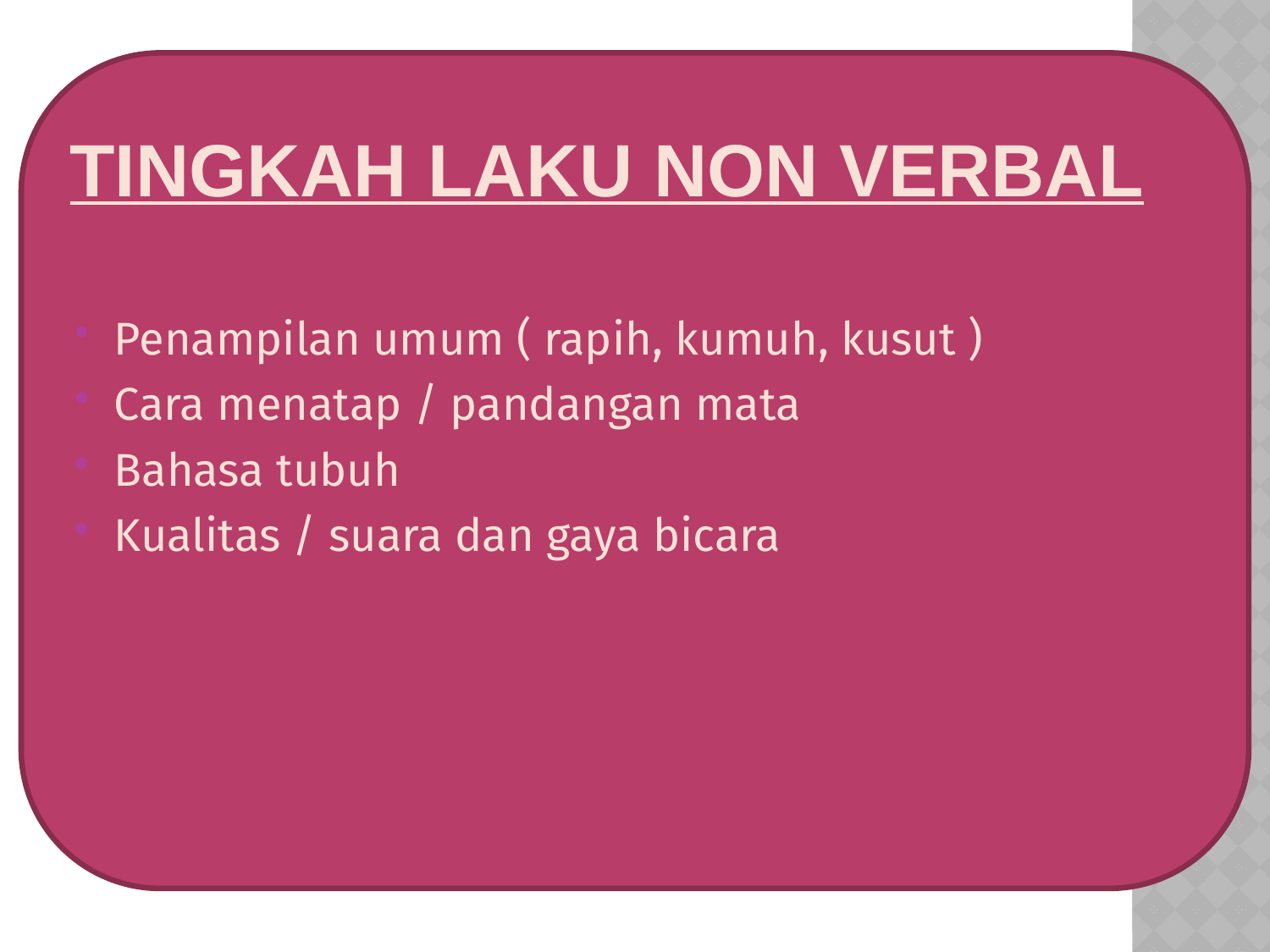

# Tingkah Laku Non Verbal
Penampilan umum ( rapih, kumuh, kusut )
Cara menatap / pandangan mata
Bahasa tubuh
Kualitas / suara dan gaya bicara